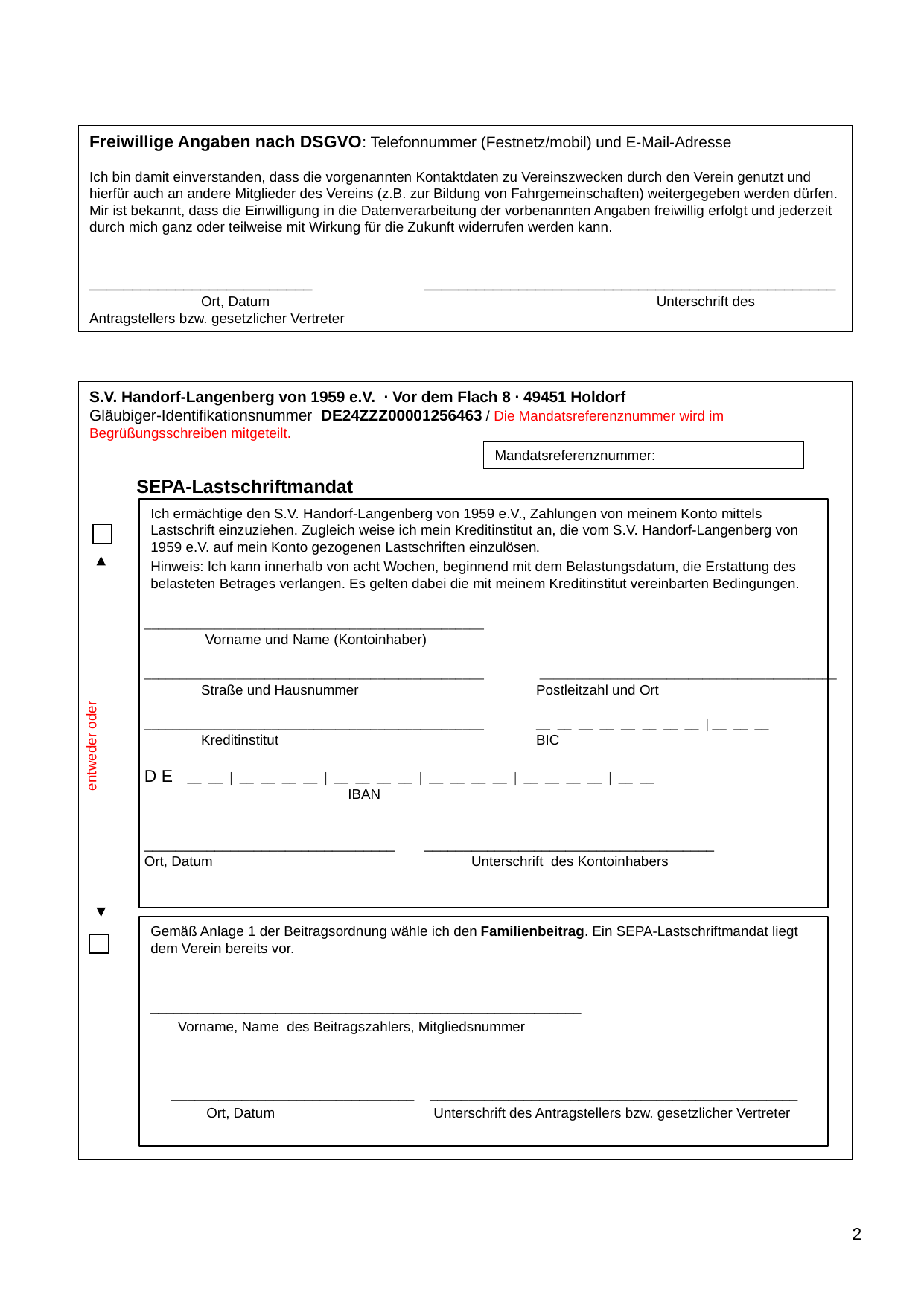

Freiwillige Angaben nach DSGVO: Telefonnummer (Festnetz/mobil) und E-Mail-Adresse

Ich bin damit einverstanden, dass die vorgenannten Kontaktdaten zu Vereinszwecken durch den Verein genutzt und hierfür auch an andere Mitglieder des Vereins (z.B. zur Bildung von Fahrgemeinschaften) weitergegeben werden dürfen.
Mir ist bekannt, dass die Einwilligung in die Datenverarbeitung der vorbenannten Angaben freiwillig erfolgt und jederzeit durch mich ganz oder teilweise mit Wirkung für die Zukunft widerrufen werden kann.

__________________________		________________________________________________
          	Ort, Datum				  Unterschrift des Antragstellers bzw. gesetzlicher Vertreter

S.V. Handorf-Langenberg von 1959 e.V.  ∙ Vor dem Flach 8 ∙ 49451 Holdorf
Gläubiger-Identifikationsnummer  DE24ZZZ00001256463 / Die Mandatsreferenznummer wird im Begrüßungsschreiben mitgeteilt.

         SEPA-Lastschriftmandat

	________________________________________________
                	 Vorname und Name (Kontoinhaber)

	________________________________________________   	 __________________________________________
               	Straße und Hausnummer 		Postleitzahl und Ort

	________________________________________________      	__  __  __  __  __  __  __  __  | __  __  __
                           	Kreditinstitut 		                       	BIC

 	D E   __  __  |  __  __  __  __  |  __  __  __  __  |  __  __  __  __  |  __  __  __  __  |  __  __
                                                    	         IBAN

	________________________________	_____________________________________
              	Ort, Datum		            Unterschrift  des Kontoinhabers

Mandatsreferenznummer:

Ich ermächtige den S.V. Handorf-Langenberg von 1959 e.V., Zahlungen von meinem Konto mittels Lastschrift einzuziehen. Zugleich weise ich mein Kreditinstitut an, die vom S.V. Handorf-Langenberg von 1959 e.V. auf mein Konto gezogenen Lastschriften einzulösen.
Hinweis: Ich kann innerhalb von acht Wochen, beginnend mit dem Belastungsdatum, die Erstattung des belasteten Betrages verlangen. Es gelten dabei die mit meinem Kreditinstitut vereinbarten Bedingungen.

entweder oder
Gemäß Anlage 1 der Beitragsordnung wähle ich den Familienbeitrag. Ein SEPA-Lastschriftmandat liegt dem Verein bereits vor.

_______________________________________________________
       Vorname, Name  des Beitragszahlers, Mitgliedsnummer

_______________________________	_______________________________________________
	Ort, Datum		 Unterschrift des Antragstellers bzw. gesetzlicher Vertreter

2